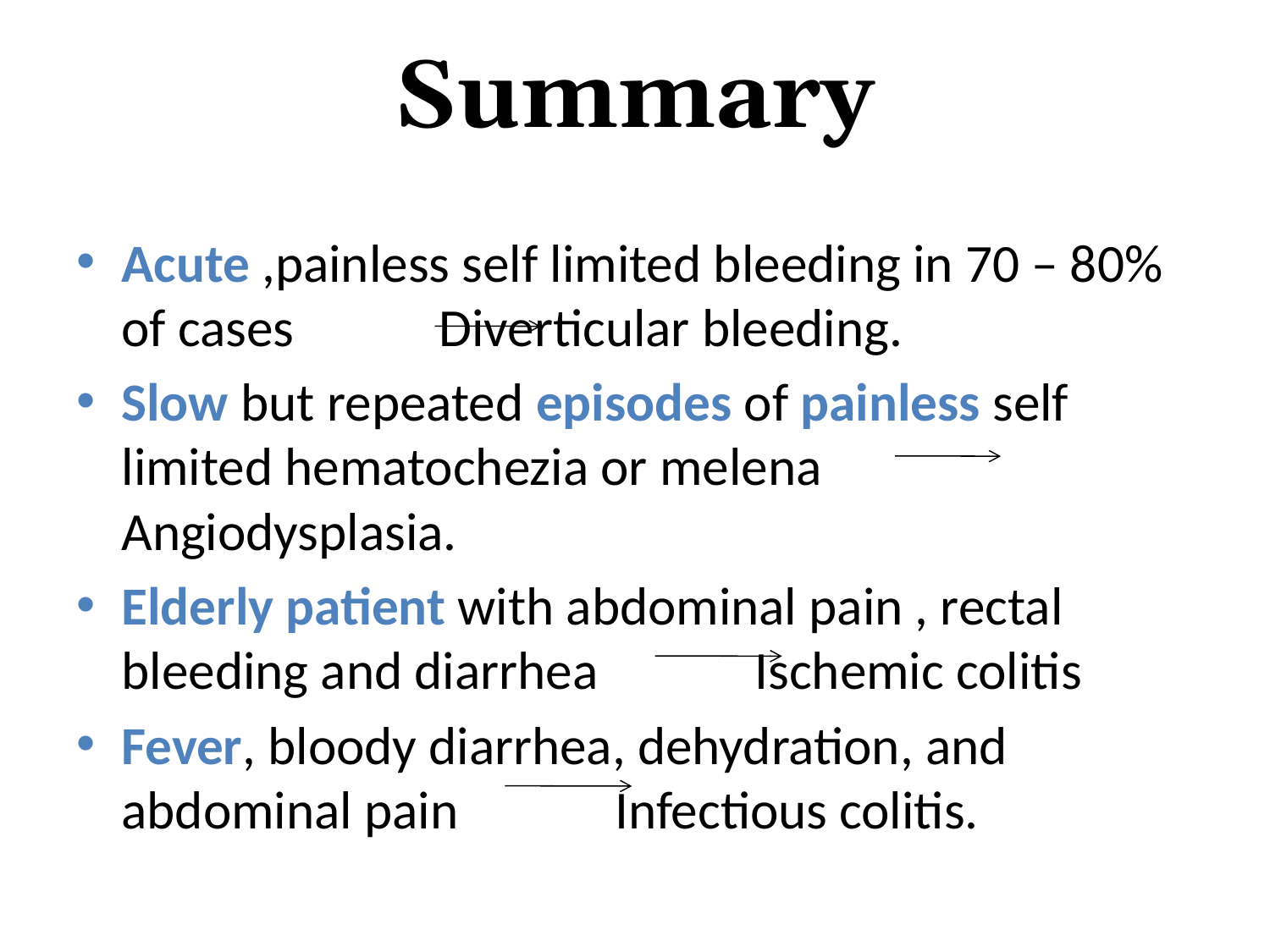

Summary
Acute ,painless self limited bleeding in 70 – 80% of cases            Diverticular bleeding.
Slow but repeated episodes of painless self limited hematochezia or melena            Angiodysplasia.
Elderly patient with abdominal pain , rectal bleeding and diarrhea             Ischemic colitis
Fever, bloody diarrhea, dehydration, and abdominal pain             Infectious colitis.